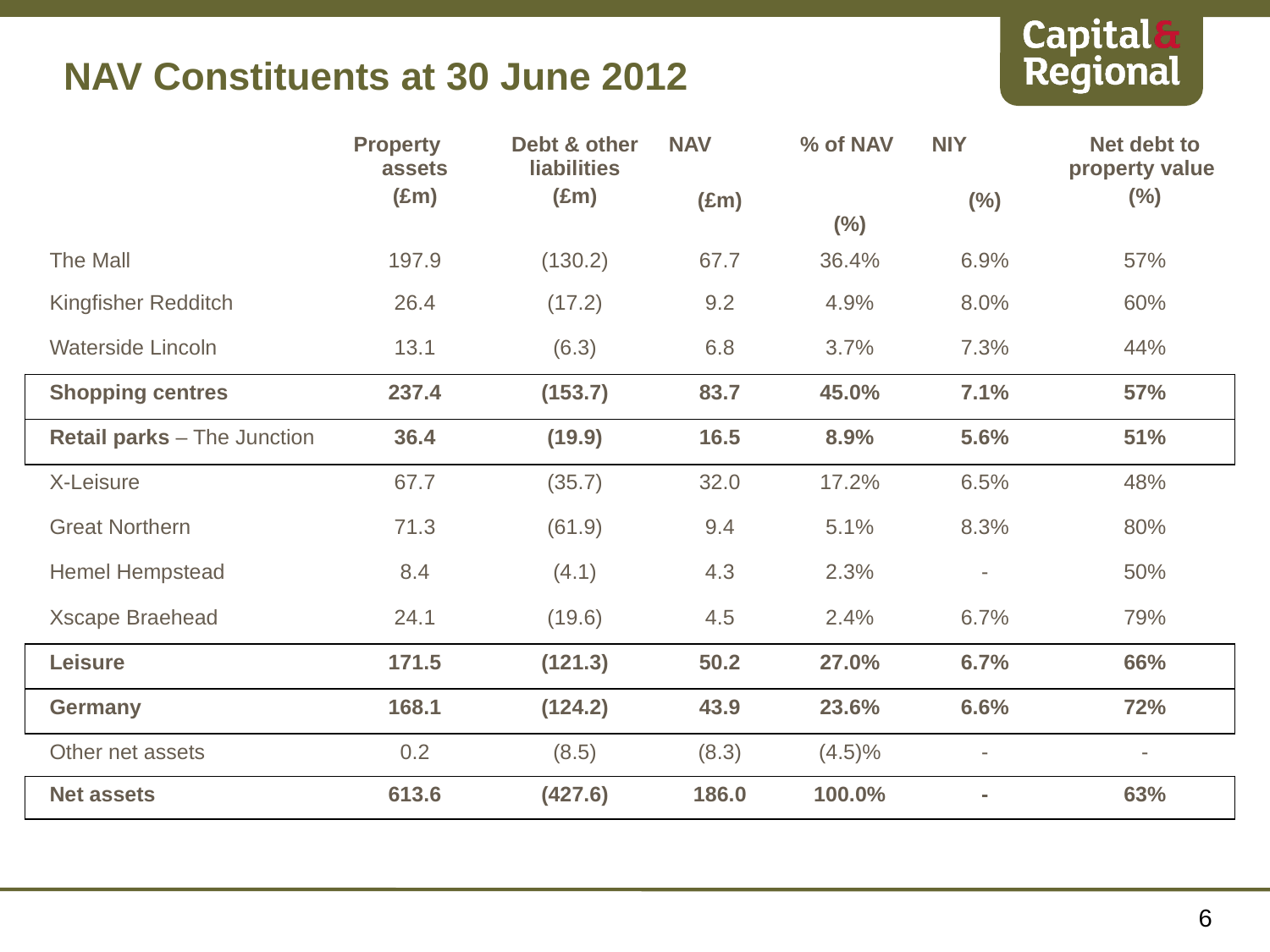

# NAV Constituents at 30 June 2012
|  | Property assets (£m) | Debt & other liabilities (£m) | NAV (£m) | % of NAV (%) | NIY (%) | Net debt to property value (%) |
| --- | --- | --- | --- | --- | --- | --- |
| The Mall | 197.9 | (130.2) | 67.7 | 36.4% | 6.9% | 57% |
| Kingfisher Redditch | 26.4 | (17.2) | 9.2 | 4.9% | 8.0% | 60% |
| Waterside Lincoln | 13.1 | (6.3) | 6.8 | 3.7% | 7.3% | 44% |
| Shopping centres | 237.4 | (153.7) | 83.7 | 45.0% | 7.1% | 57% |
| Retail parks – The Junction | 36.4 | (19.9) | 16.5 | 8.9% | 5.6% | 51% |
| X-Leisure | 67.7 | (35.7) | 32.0 | 17.2% | 6.5% | 48% |
| Great Northern | 71.3 | (61.9) | 9.4 | 5.1% | 8.3% | 80% |
| Hemel Hempstead | 8.4 | (4.1) | 4.3 | 2.3% | - | 50% |
| Xscape Braehead | 24.1 | (19.6) | 4.5 | 2.4% | 6.7% | 79% |
| Leisure | 171.5 | (121.3) | 50.2 | 27.0% | 6.7% | 66% |
| Germany | 168.1 | (124.2) | 43.9 | 23.6% | 6.6% | 72% |
| Other net assets | 0.2 | (8.5) | (8.3) | (4.5)% | - | - |
| Net assets | 613.6 | (427.6) | 186.0 | 100.0% | - | 63% |
6